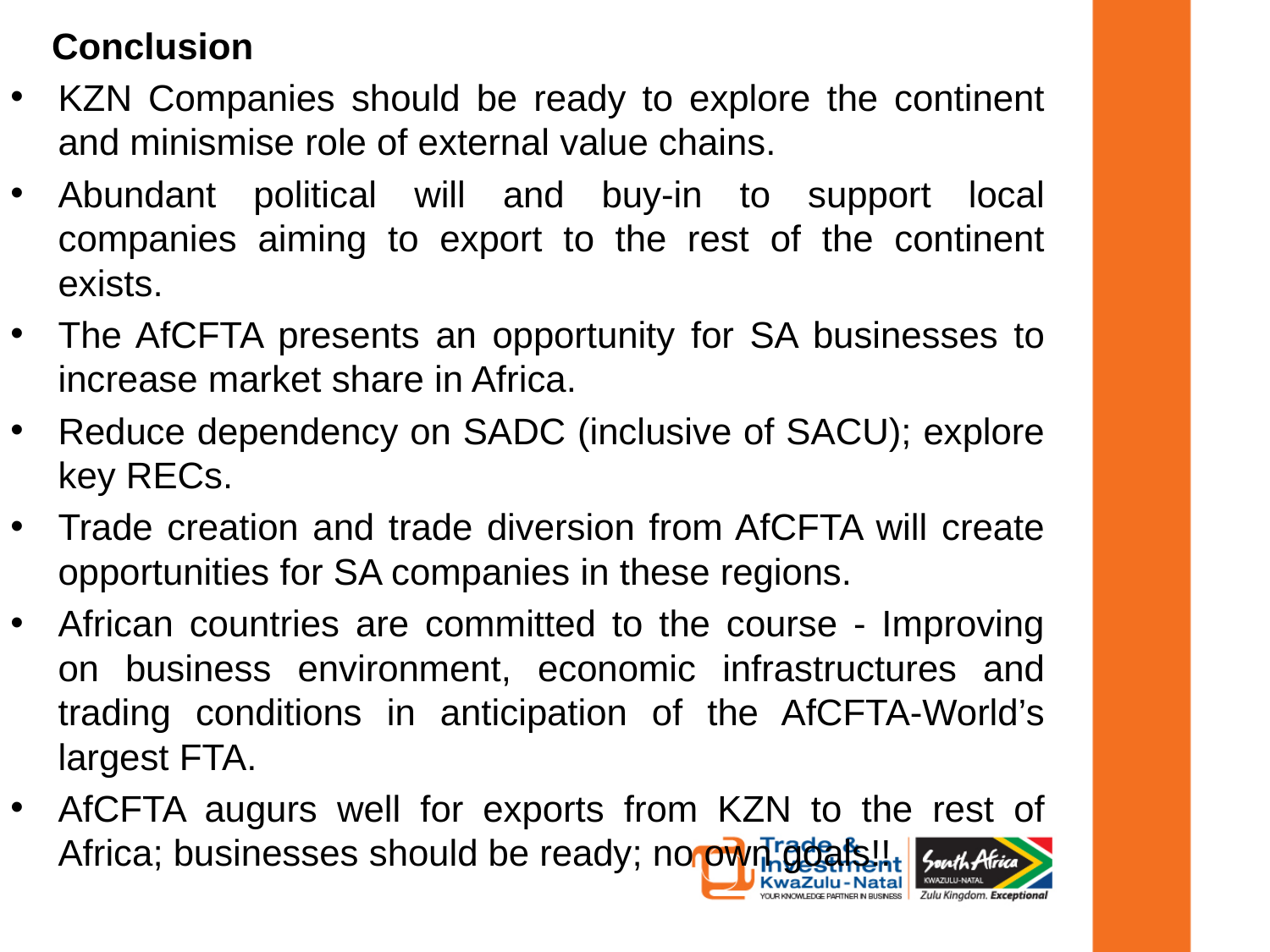

Conclusion
KZN Companies should be ready to explore the continent and minismise role of external value chains.
Abundant political will and buy-in to support local companies aiming to export to the rest of the continent exists.
The AfCFTA presents an opportunity for SA businesses to increase market share in Africa.
Reduce dependency on SADC (inclusive of SACU); explore key RECs.
Trade creation and trade diversion from AfCFTA will create opportunities for SA companies in these regions.
African countries are committed to the course - Improving on business environment, economic infrastructures and trading conditions in anticipation of the AfCFTA-World’s largest FTA.
AfCFTA augurs well for exports from KZN to the rest of Africa; businesses should be ready; no own goals!!